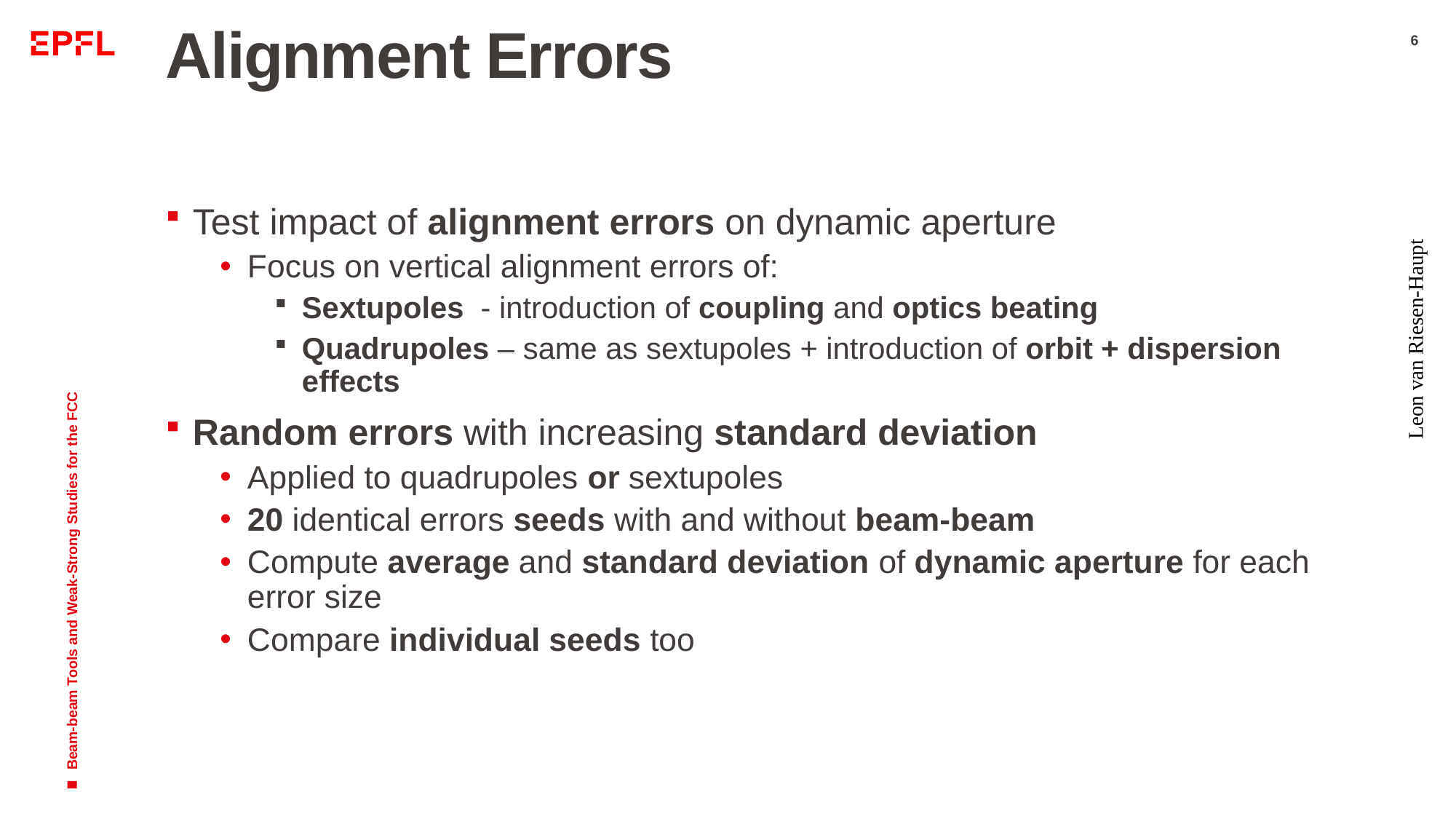

# Alignment Errors
6
Test impact of alignment errors on dynamic aperture
Focus on vertical alignment errors of:
Sextupoles  - introduction of coupling and optics beating
Quadrupoles – same as sextupoles + introduction of orbit + dispersion effects
Random errors with increasing standard deviation
Applied to quadrupoles or sextupoles
20 identical errors seeds with and without beam-beam
Compute average and standard deviation of dynamic aperture for each error size
Compare individual seeds too
Leon van Riesen-Haupt
Beam-beam Tools and Weak-Strong Studies for the FCC